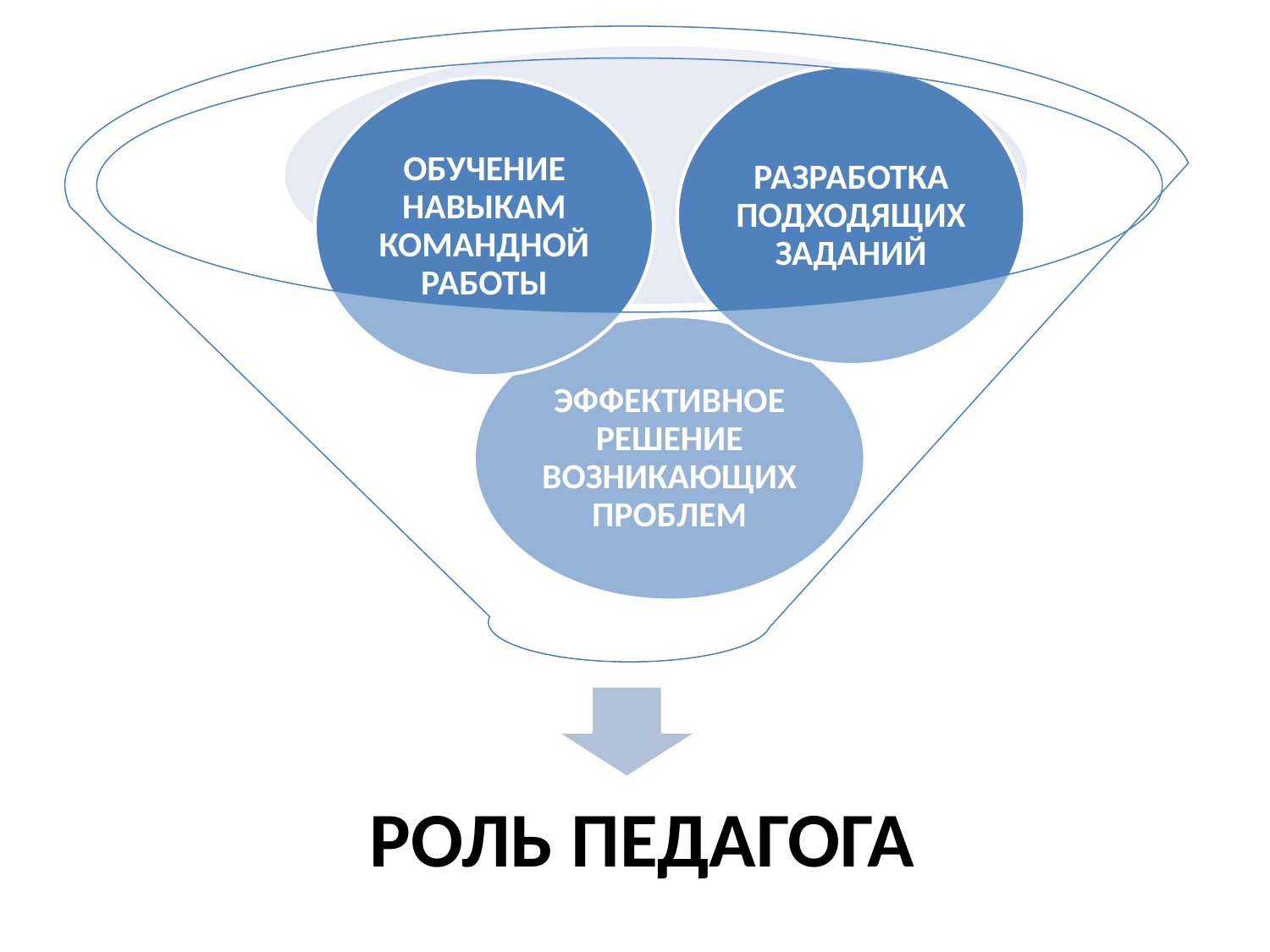

РОЛЬ ПЕДАГОГА
ЭФФЕКТИВНОЕ РЕШЕНИЕ ВОЗНИКАЮЩИХ ПРОБЛЕМ
ОБУЧЕНИЕ НАВЫКАМ КОМАНДНОЙ РАБОТЫ
РАЗРАБОТКА ПОДХОДЯЩИХ ЗАДАНИЙ